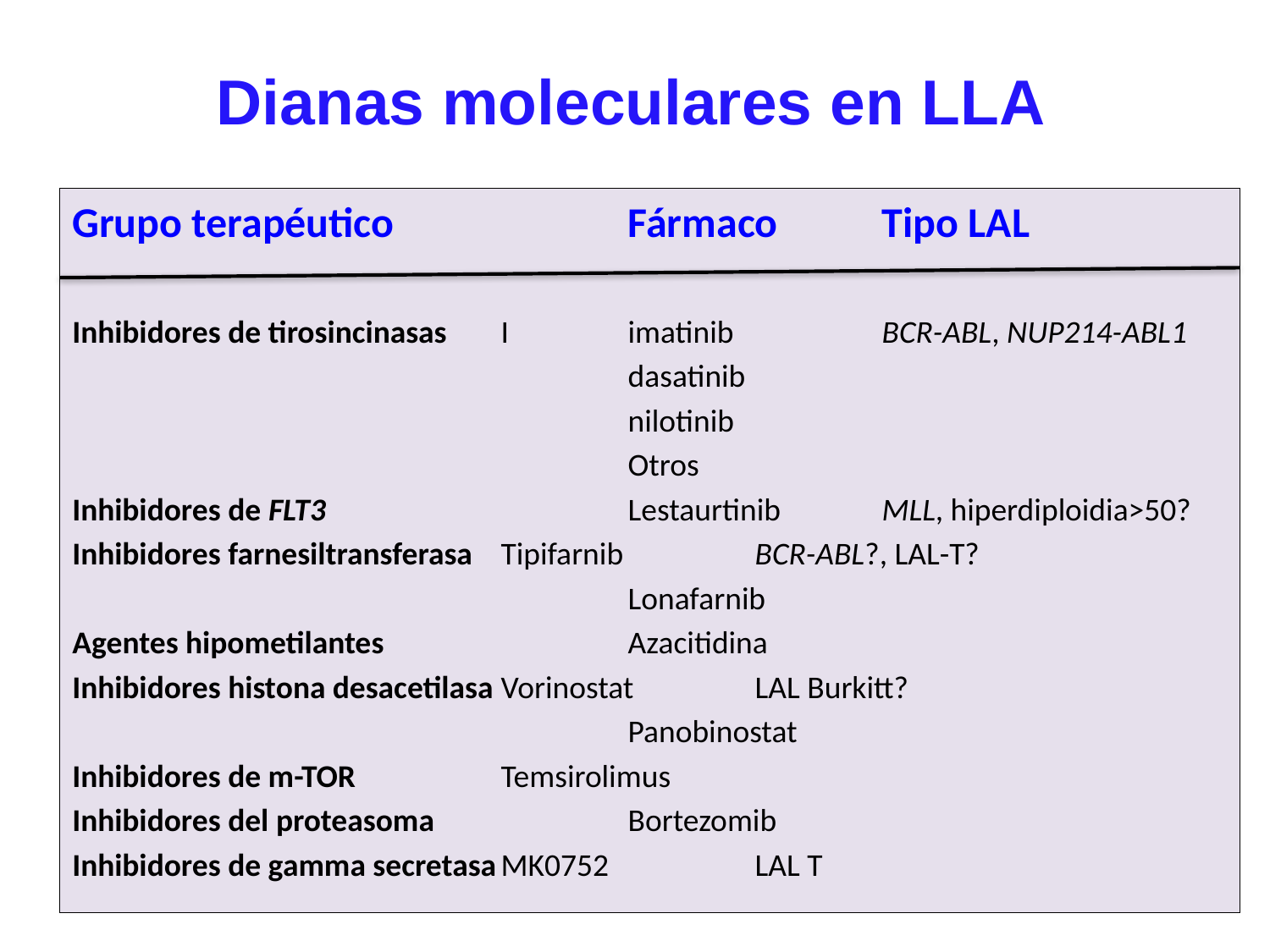

# Dianas moleculares en LLA
Grupo terapéutico		Fármaco	Tipo LAL

Inhibidores de tirosincinasas 	I	imatinib		BCR-ABL, NUP214-ABL1
					dasatinib
					nilotinib
					Otros
Inhibidores de FLT3			Lestaurtinib	MLL, hiperdiploidia>50?
Inhibidores farnesiltransferasa	Tipifarnib		BCR-ABL?, LAL-T?
					Lonafarnib
Agentes hipometilantes		Azacitidina
Inhibidores histona desacetilasa	Vorinostat	LAL Burkitt?
					Panobinostat
Inhibidores de m-TOR		Temsirolimus
Inhibidores del proteasoma		Bortezomib
Inhibidores de gamma secretasa	MK0752		LAL T